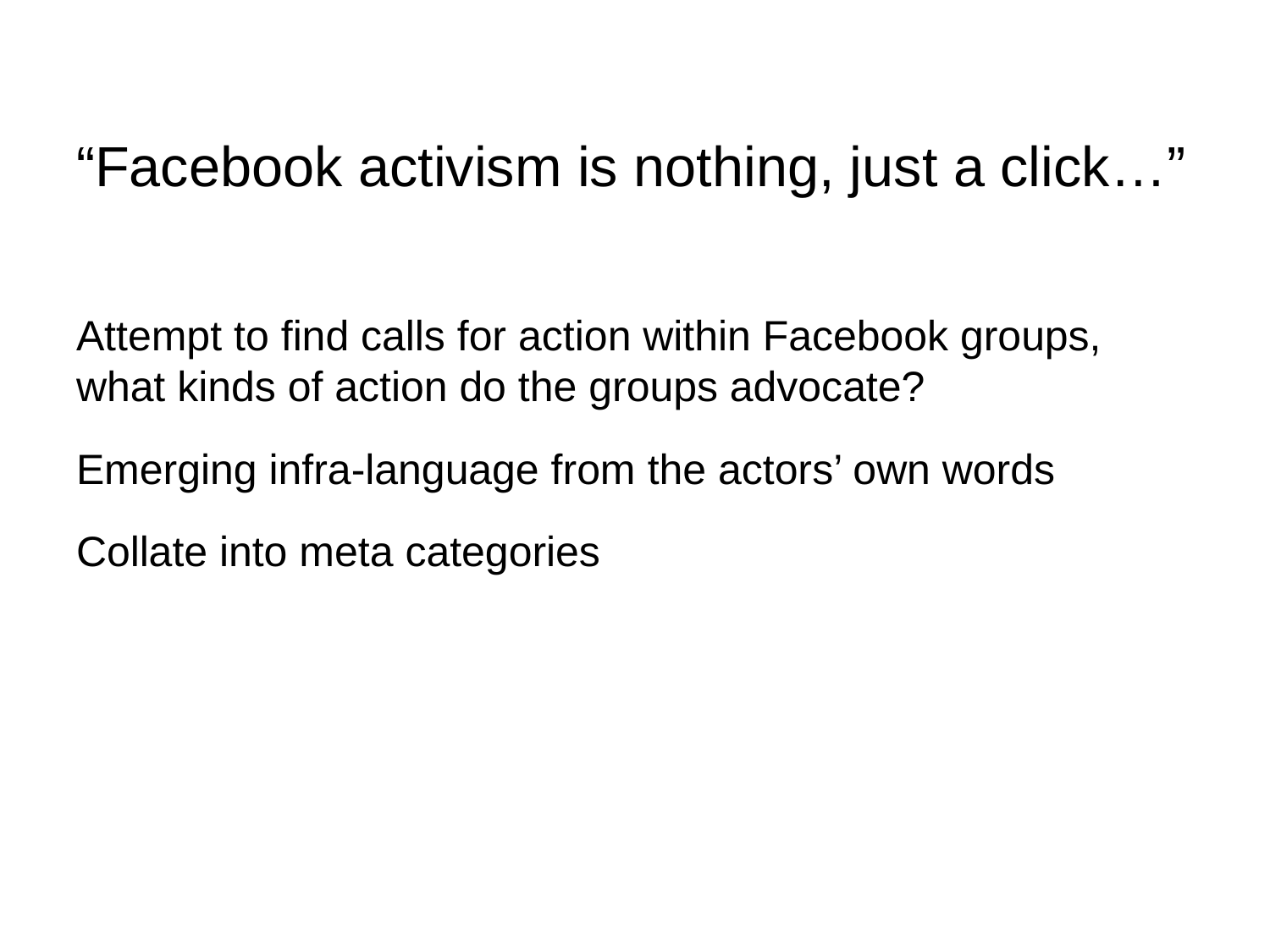

“Facebook activism is nothing, just a click…”
Attempt to find calls for action within Facebook groups, what kinds of action do the groups advocate?
Emerging infra-language from the actors’ own words
Collate into meta categories